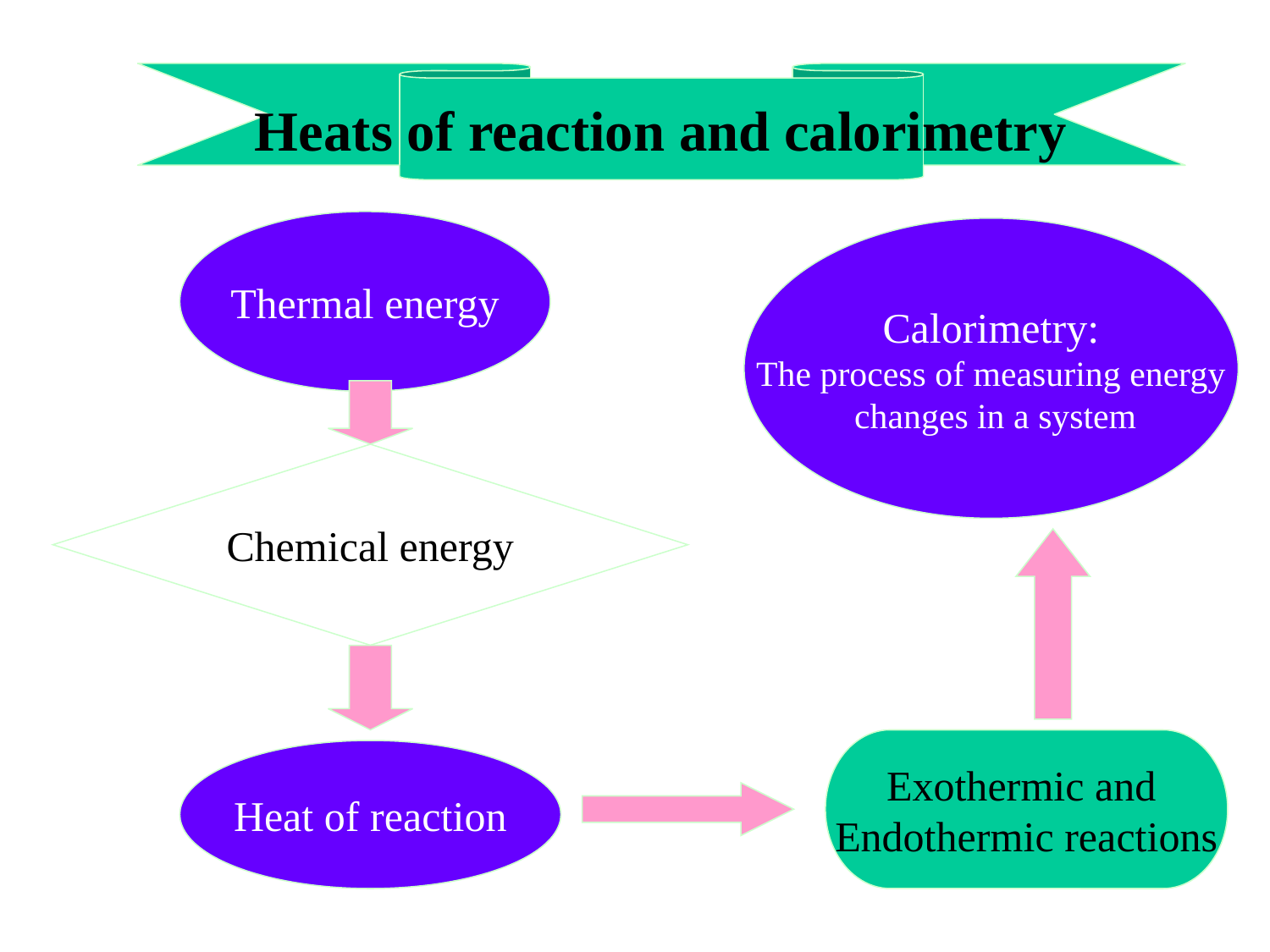

Heats of reaction and calorimetry
Thermal energy
Calorimetry:
The process of measuring energy
 changes in a system

Chemical energy

Heat of reaction
Exothermic and
Endothermic reactions